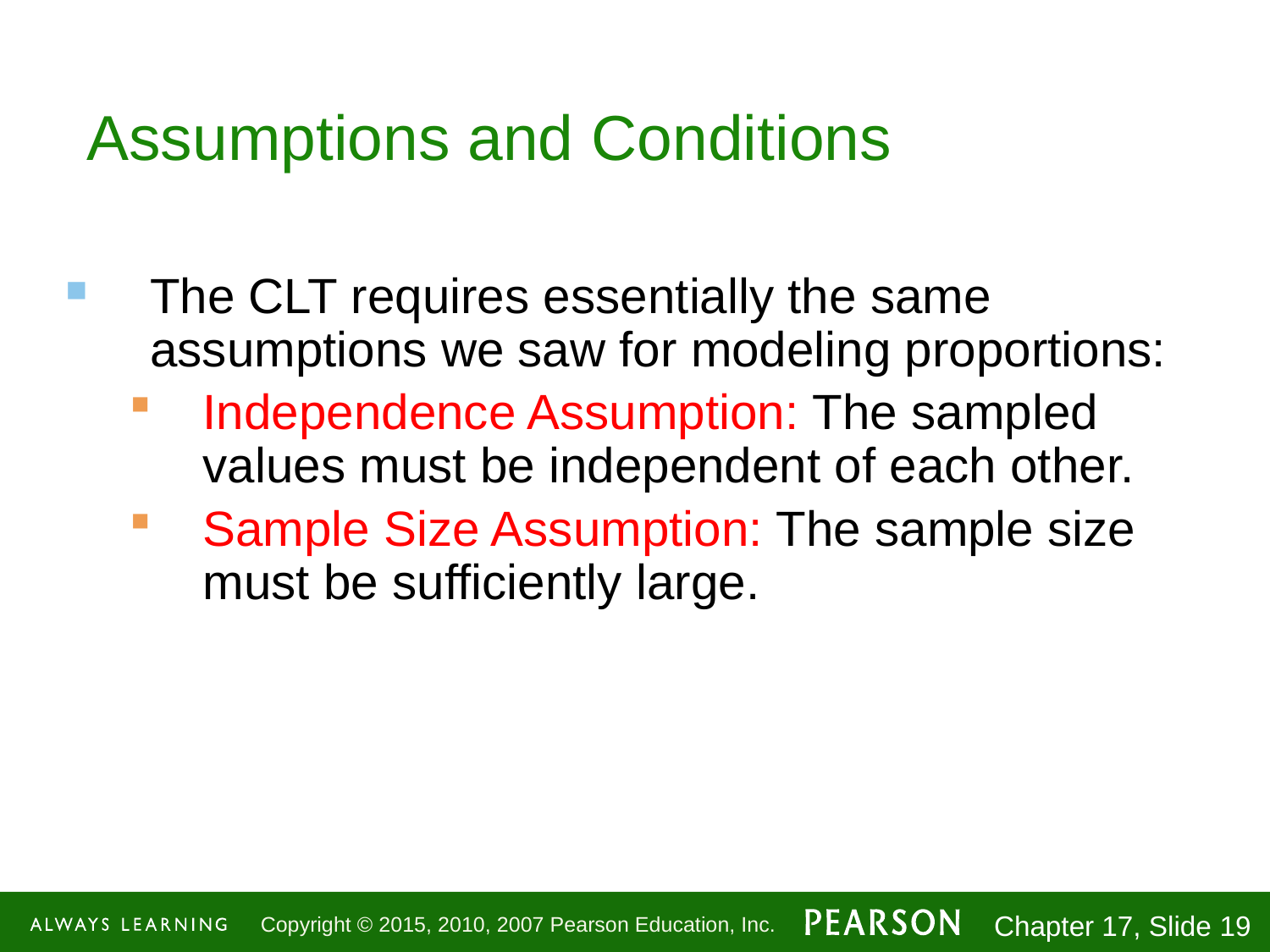

# Assumptions and Conditions
The CLT requires essentially the same assumptions we saw for modeling proportions:
Independence Assumption: The sampled values must be independent of each other.
Sample Size Assumption: The sample size must be sufficiently large.